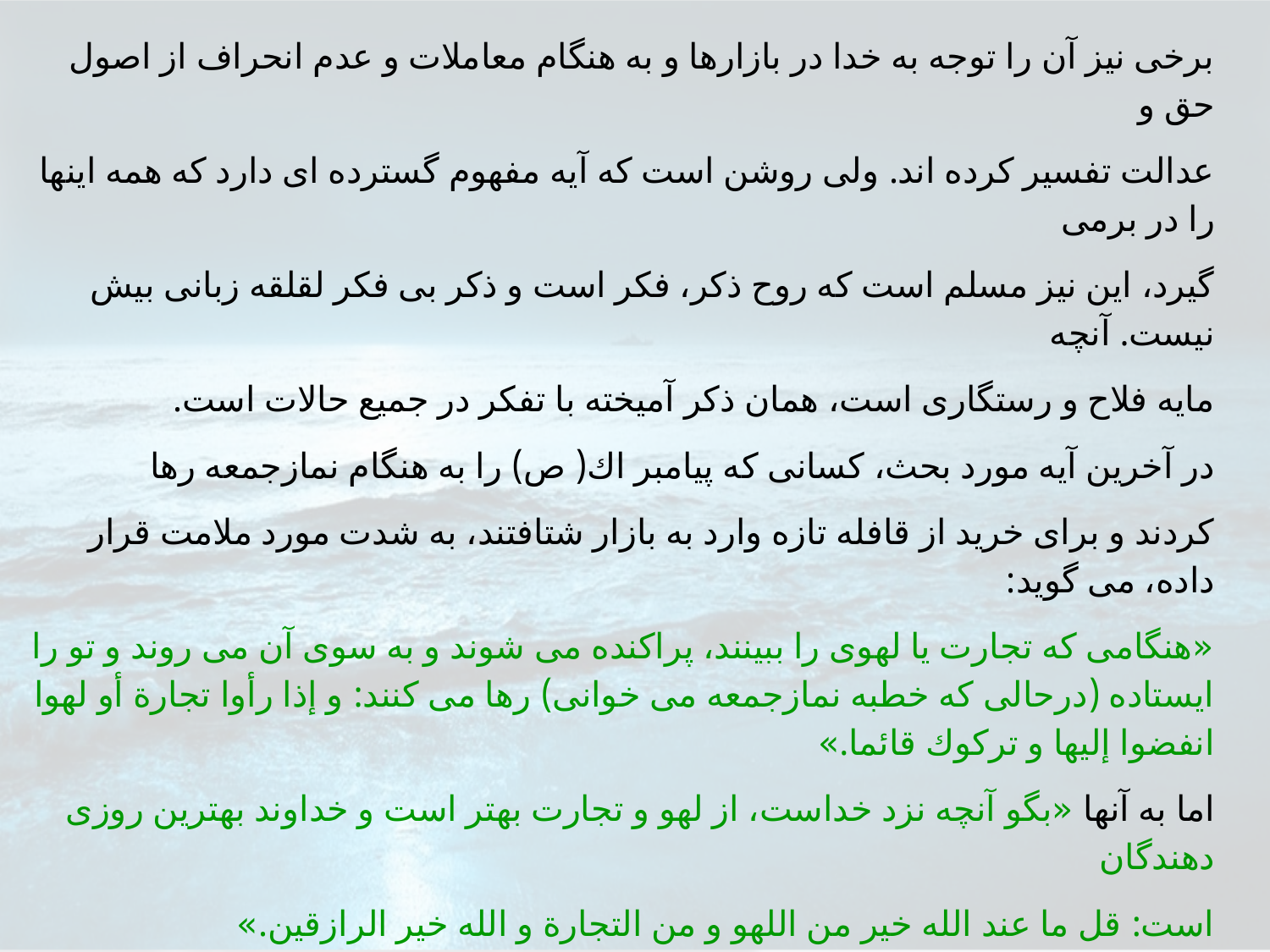

برخى نيز آن را توجه به خدا در بازارها و به هنگام معاملات و عدم انحراف از اصول حق و
عدالت تفسير كرده اند. ولى روشن است كه آيه مفهوم گسترده اى دارد كه همه اينها را در برمى
گيرد، اين نيز مسلم است كه روح ذكر، فكر است و ذكر بى فكر لقلقه زبانى بيش نيست. آنچه
مايه فلاح و رستگارى است، همان ذكر آميخته با تفكر در جميع حالات است.
در آخرين آيه مورد بحث، كسانى كه پيامبر اك( ص) را به هنگام نمازجمعه رها
كردند و براى خريد از قافله تازه وارد به بازار شتافتند، به شدت مورد ملامت قرار داده، مى گويد:
«هنگامى كه تجارت يا لهوى را ببينند، پراكنده مى شوند و به سوى آن مى روند و تو را ايستاده (درحالى كه خطبه نمازجمعه مى خوانى) رها مى كنند: و إذا رأوا تجارة أو لهوا انفضوا إليها و تركوك قائما.»
اما به آنها «بگو آنچه نزد خداست، از لهو و تجارت بهتر است و خداوند بهترين روزى دهندگان
است: قل ما عند الله خير من اللهو و من التجارة و الله خير الرازقين.»